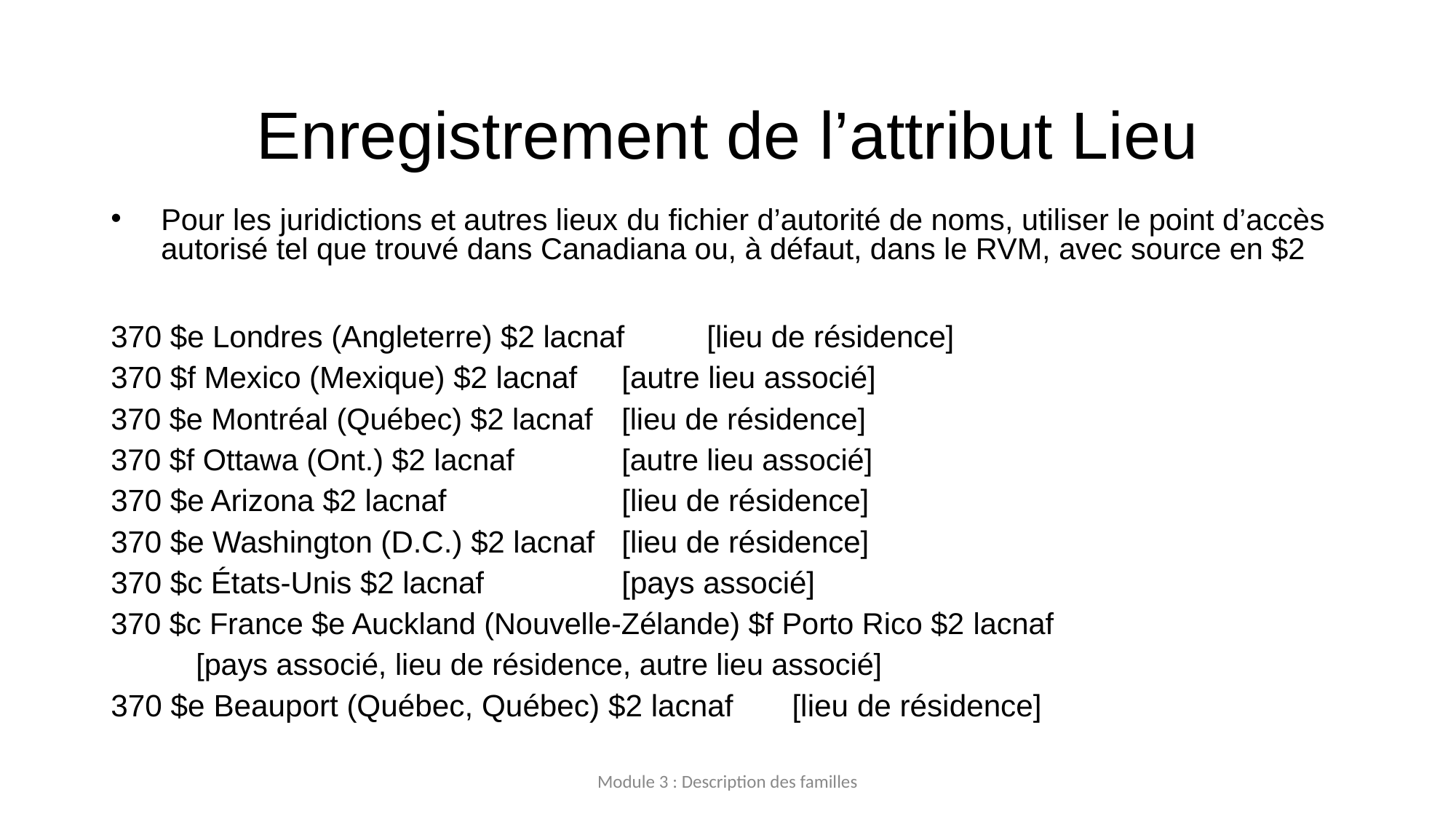

# Enregistrement de l’attribut Lieu
Pour les juridictions et autres lieux du fichier d’autorité de noms, utiliser le point d’accès autorisé tel que trouvé dans Canadiana ou, à défaut, dans le RVM, avec source en $2

370 $e Londres (Angleterre) $2 lacnaf 		[lieu de résidence]
370 $f Mexico (Mexique) $2 lacnaf 			[autre lieu associé]
370 $e Montréal (Québec) $2 lacnaf			[lieu de résidence]
370 $f Ottawa (Ont.) $2 lacnaf			[autre lieu associé]
370 $e Arizona $2 lacnaf 				[lieu de résidence]
370 $e Washington (D.C.) $2 lacnaf			[lieu de résidence]
370 $c États-Unis $2 lacnaf 				[pays associé]
370 $c France $e Auckland (Nouvelle-Zélande) $f Porto Rico $2 lacnaf
	[pays associé, lieu de résidence, autre lieu associé]
370 $e Beauport (Québec, Québec) $2 lacnaf 	[lieu de résidence]
Module 3 : Description des familles